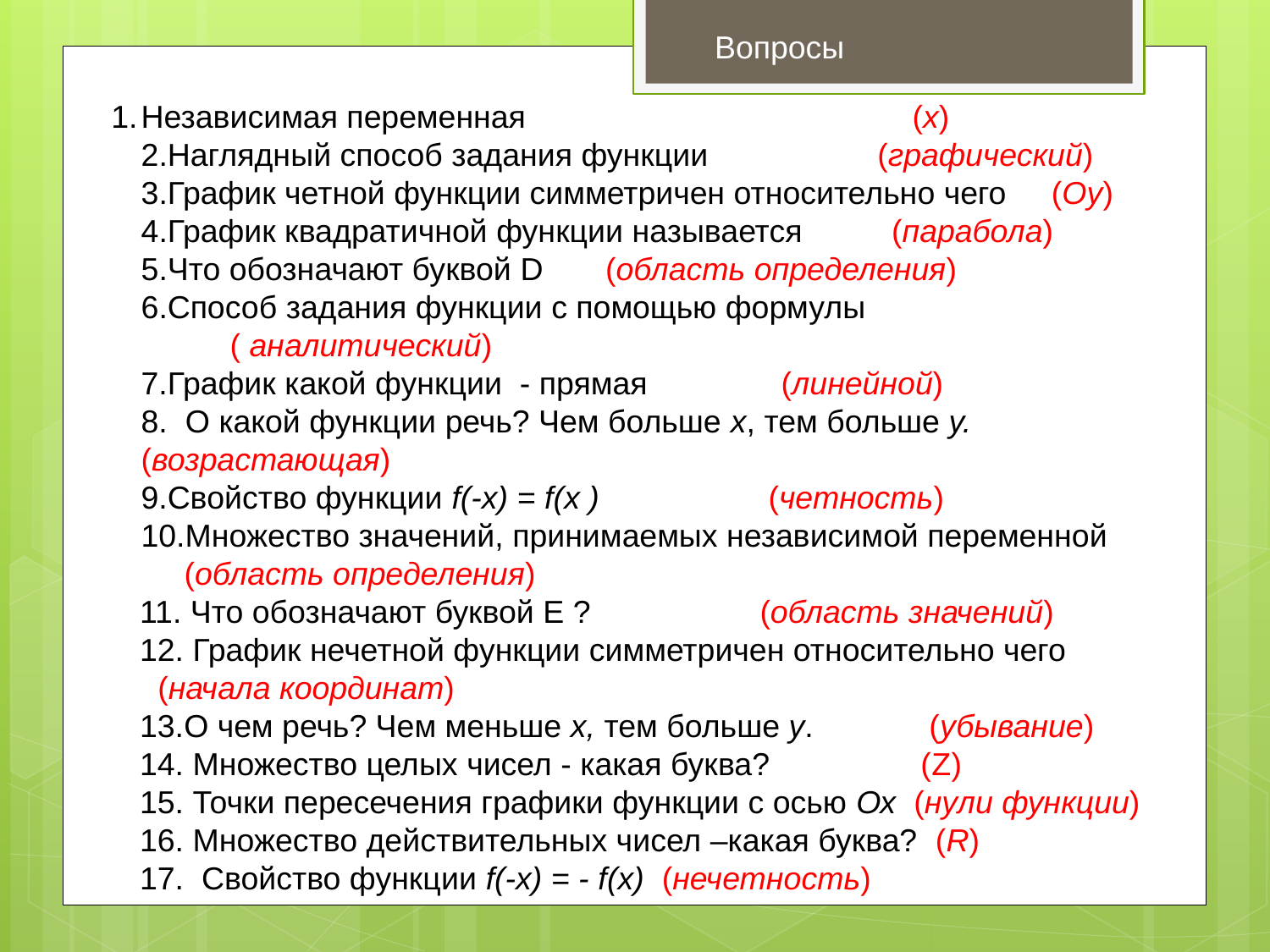

Вопросы
Независимая переменная                Вопросы:          (х)
Наглядный способ задания функции                   (графический)
График четной функции симметричен относительно чего     (Оу)
График квадратичной функции называется          (парабола)
Что обозначают буквой D       (область определения)
Способ задания функции с помощью формулы
          ( аналитический)
7.График какой функции  - прямая               (линейной)
8.  О какой функции речь? Чем больше х, тем больше у.                      (возрастающая)
9.Свойство функции f(-x) = f(x )                   (четность)
10.Множество значений, принимаемых независимой переменной
            (область определения)
       11. Что обозначают буквой Е ?                   (область значений)
       12. График нечетной функции симметричен относительно чего
         (начала координат)
       13.О чем речь? Чем меньше х, тем больше у.             (убывание)
       14. Множество целых чисел - какая буква?                 (Z)
       15. Точки пересечения графики функции с осью Ох  (нули функции)
       16. Множество действительных чисел –какая буква?  (R)
       17.  Свойство функции f(-x) = - f(x)  (нечетность)